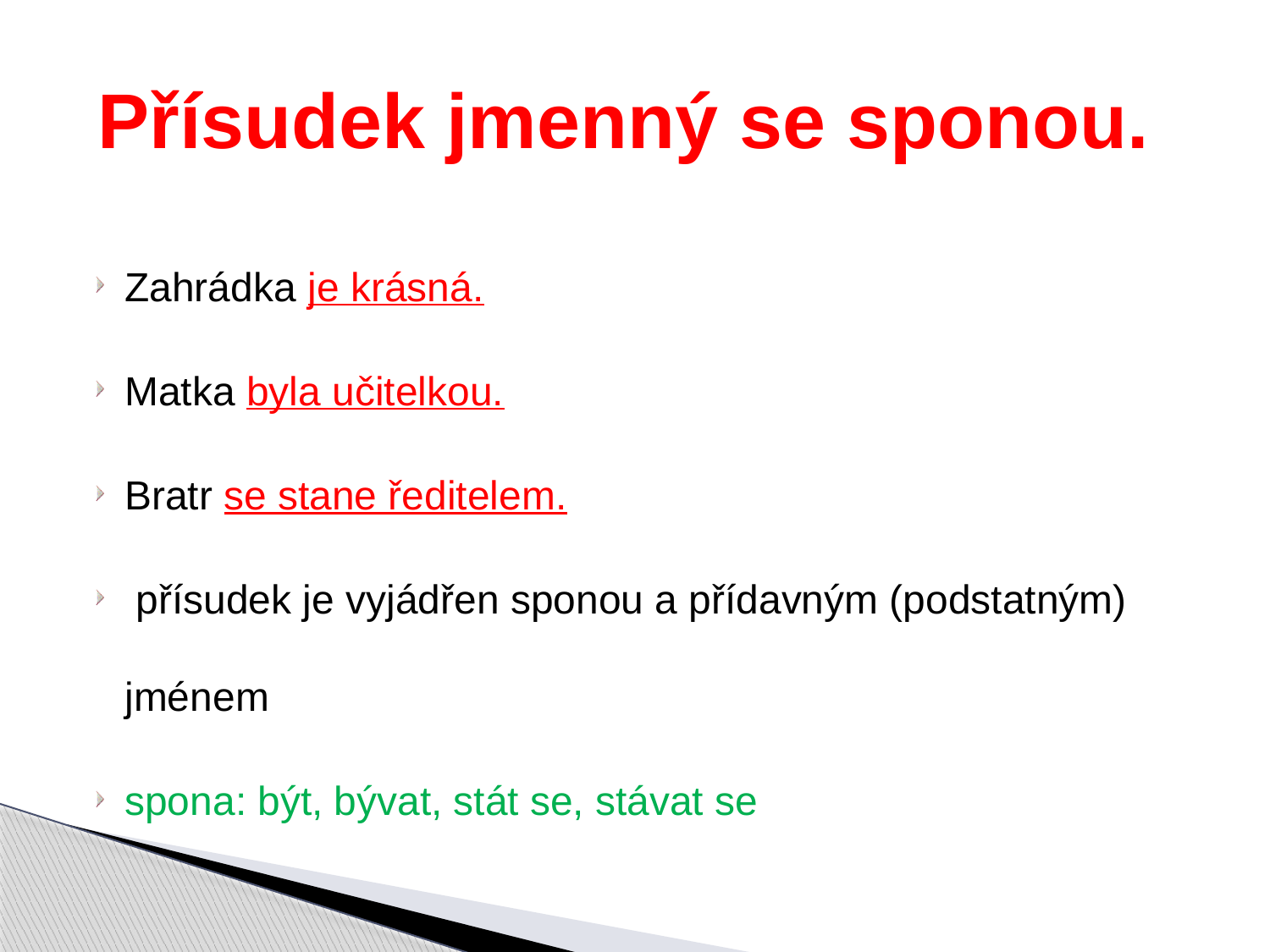

# Přísudek jmenný se sponou.
Zahrádka je krásná.
Matka byla učitelkou.
Bratr se stane ředitelem.
 přísudek je vyjádřen sponou a přídavným (podstatným) jménem
spona: být, bývat, stát se, stávat se